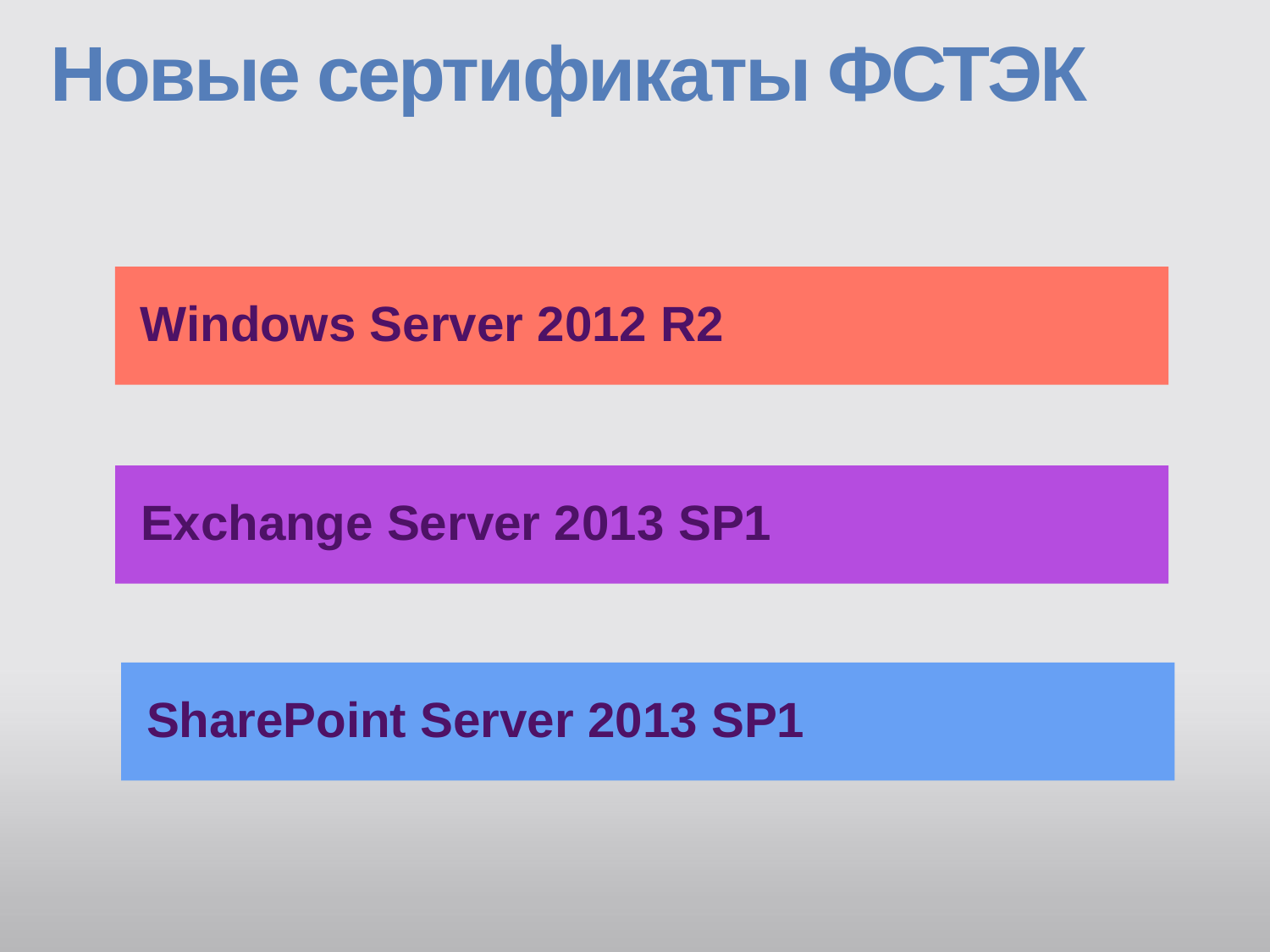

# Новые сертификаты ФСТЭК
Windows Server 2012 R2
Exchange Server 2013 SP1
SharePoint Server 2013 SP1